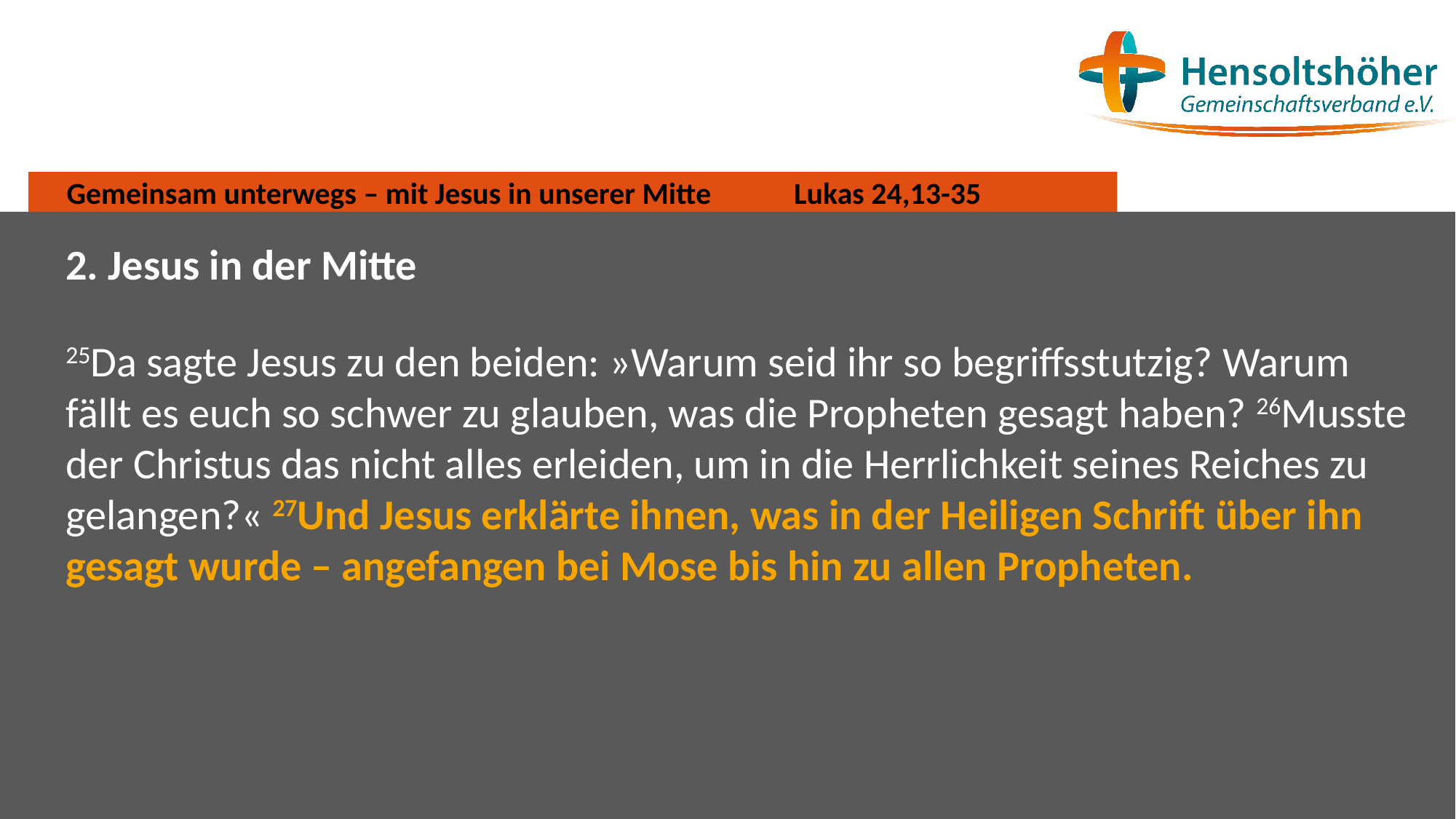

# Gemeinsam unterwegs – mit Jesus in unserer Mitte            Lukas 24,13-35
2. Jesus in der Mitte

25Da sagte Jesus zu den beiden: »Warum seid ihr so begriffsstutzig? Warum fällt es euch so schwer zu glauben, was die Propheten gesagt haben? 26Musste der Christus das nicht alles erleiden, um in die Herrlichkeit seines Reiches zu gelangen?« 27Und Jesus erklärte ihnen, was in der Heiligen Schrift über ihn gesagt wurde – angefangen bei Mose bis hin zu allen Propheten.